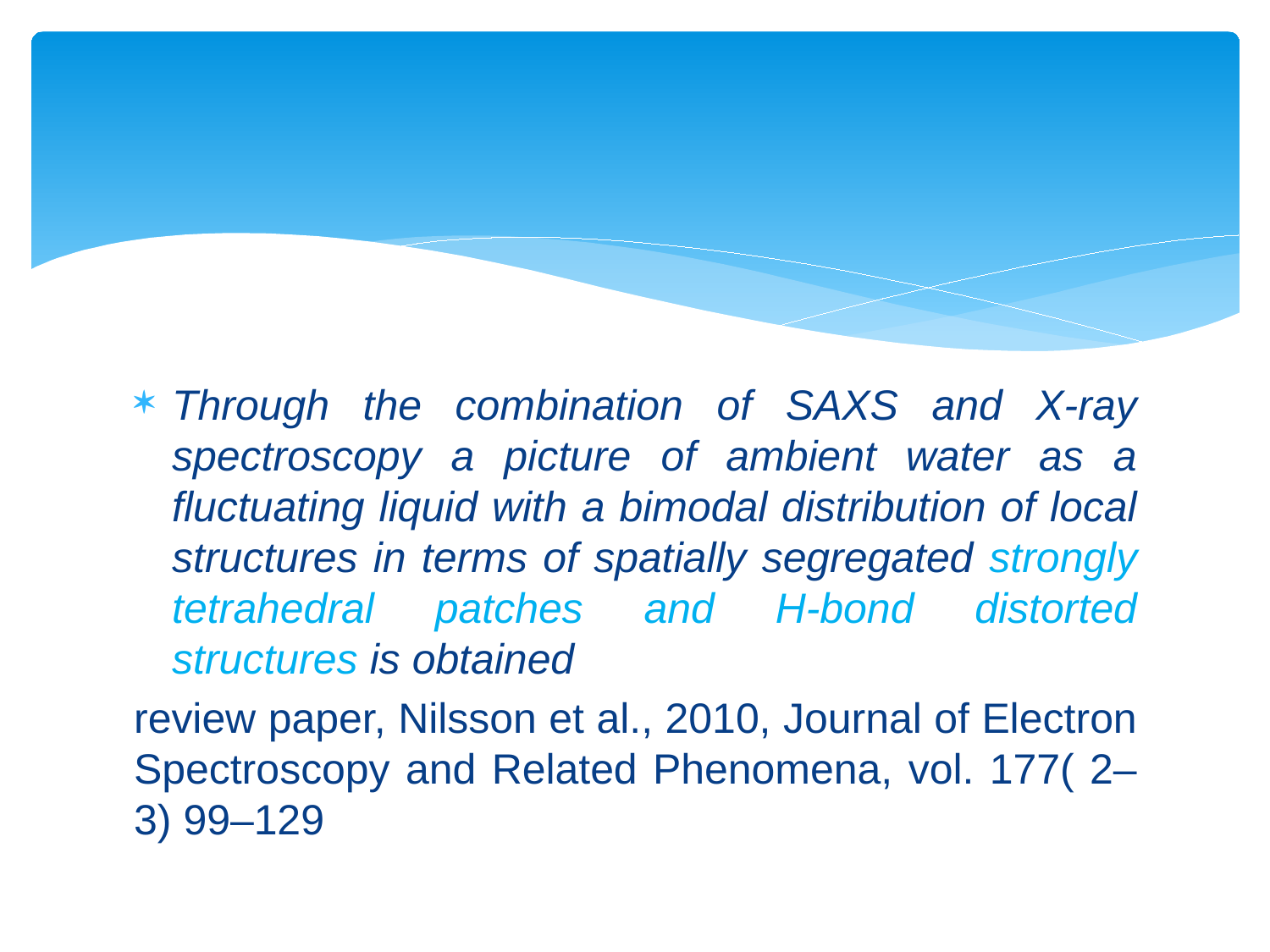

Through the combination of SAXS and X-ray spectroscopy a picture of ambient water as a fluctuating liquid with a bimodal distribution of local structures in terms of spatially segregated strongly tetrahedral patches and H-bond distorted structures is obtained
review paper, Nilsson et al., 2010, Journal of Electron Spectroscopy and Related Phenomena, vol. 177( 2–3) 99–129